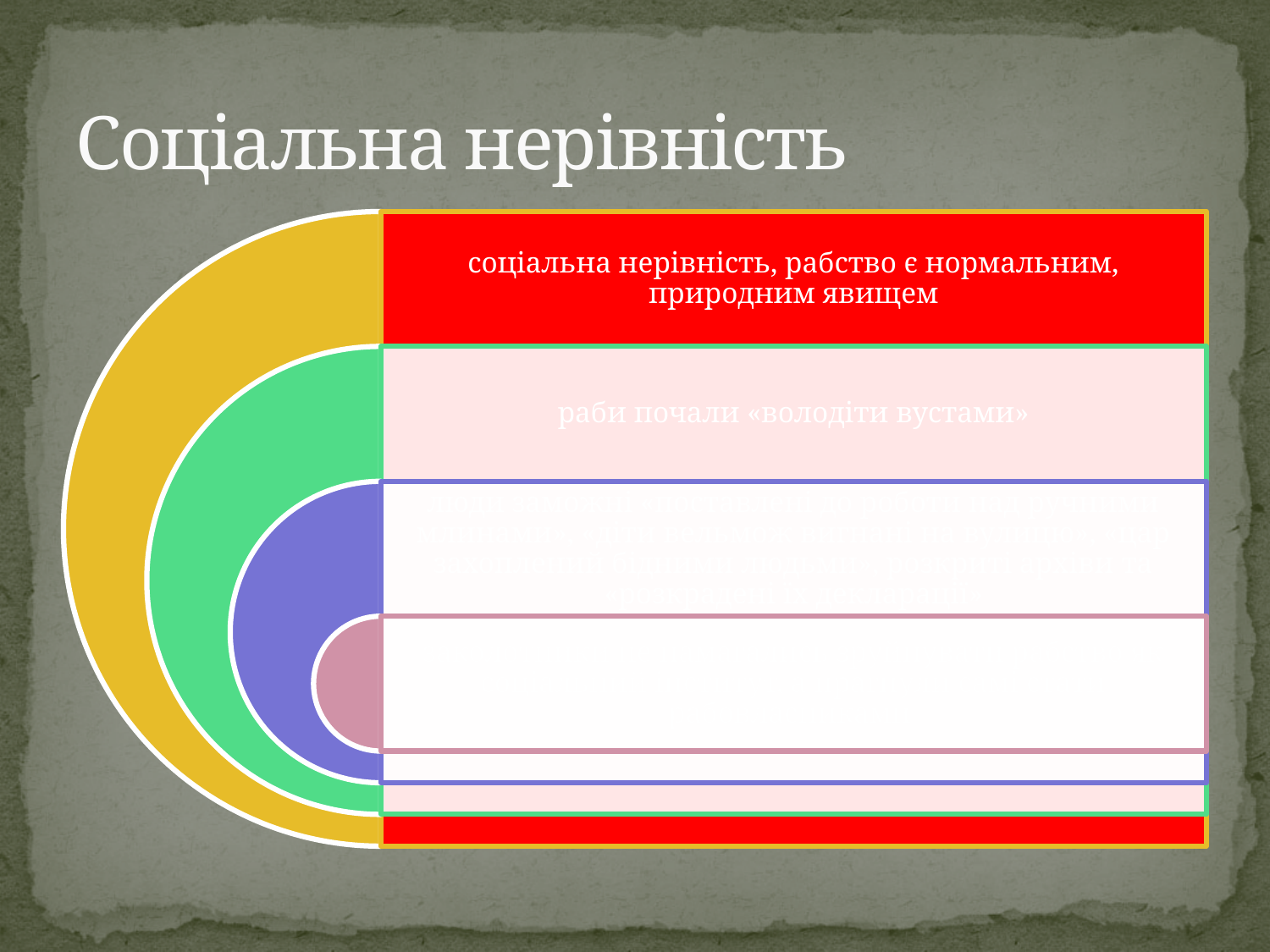

# Соціальна нерівність
соціальна нерівність, рабство є нормальним, природним явищем
раби почали «володіти вустами»
люди заможні «поставлені до роботи над ручними млинами», «діти вельмож вигнані на вулицю», «цар захоплений бідними людьми», розкриті архіви та «розкрадені їх декларації»
заколотники не намагались зруйнувати рабство як соціальний інститут, а прагнули самі стати рабовласниками